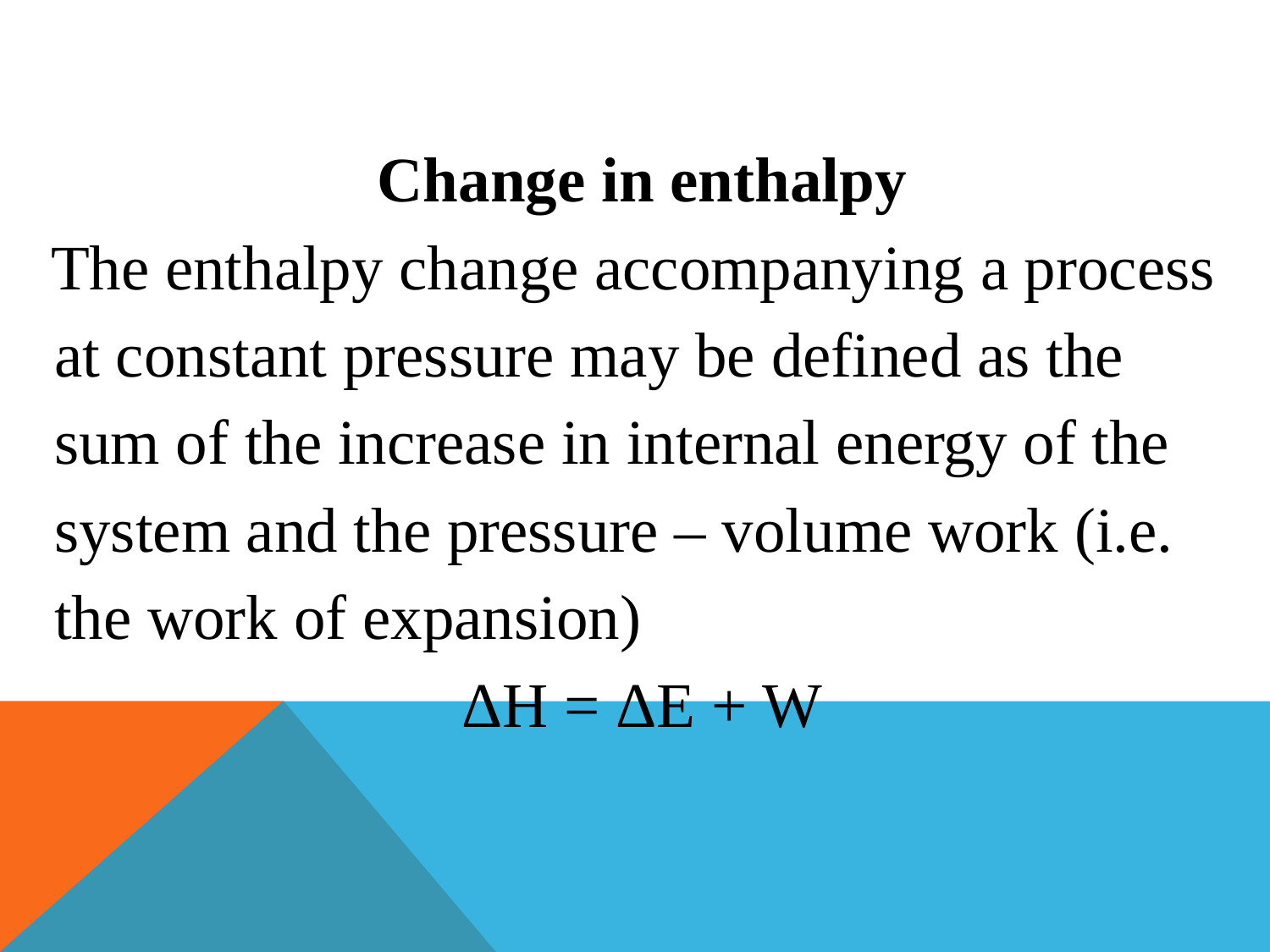

Change in enthalpy
The enthalpy change accompanying a process at constant pressure may be defined as the sum of the increase in internal energy of the system and the pressure – volume work (i.e. the work of expansion)
ΔH = ΔE + W